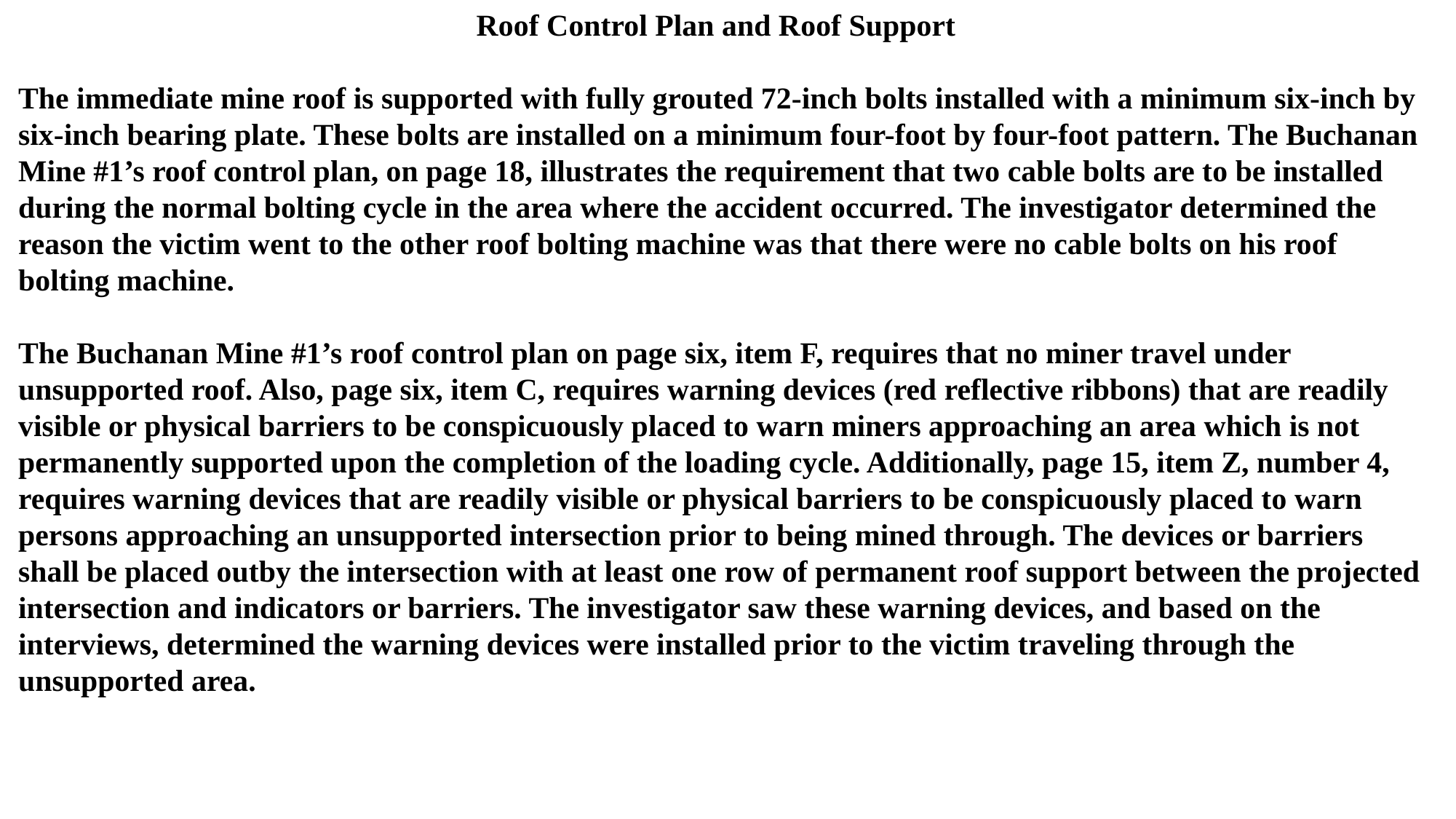

Roof Control Plan and Roof Support

The immediate mine roof is supported with fully grouted 72-inch bolts installed with a minimum six-inch by six-inch bearing plate. These bolts are installed on a minimum four-foot by four-foot pattern. The Buchanan Mine #1’s roof control plan, on page 18, illustrates the requirement that two cable bolts are to be installed during the normal bolting cycle in the area where the accident occurred. The investigator determined the reason the victim went to the other roof bolting machine was that there were no cable bolts on his roof bolting machine.

The Buchanan Mine #1’s roof control plan on page six, item F, requires that no miner travel under unsupported roof. Also, page six, item C, requires warning devices (red reflective ribbons) that are readily visible or physical barriers to be conspicuously placed to warn miners approaching an area which is not permanently supported upon the completion of the loading cycle. Additionally, page 15, item Z, number 4, requires warning devices that are readily visible or physical barriers to be conspicuously placed to warn persons approaching an unsupported intersection prior to being mined through. The devices or barriers shall be placed outby the intersection with at least one row of permanent roof support between the projected intersection and indicators or barriers. The investigator saw these warning devices, and based on the interviews, determined the warning devices were installed prior to the victim traveling through the unsupported area.